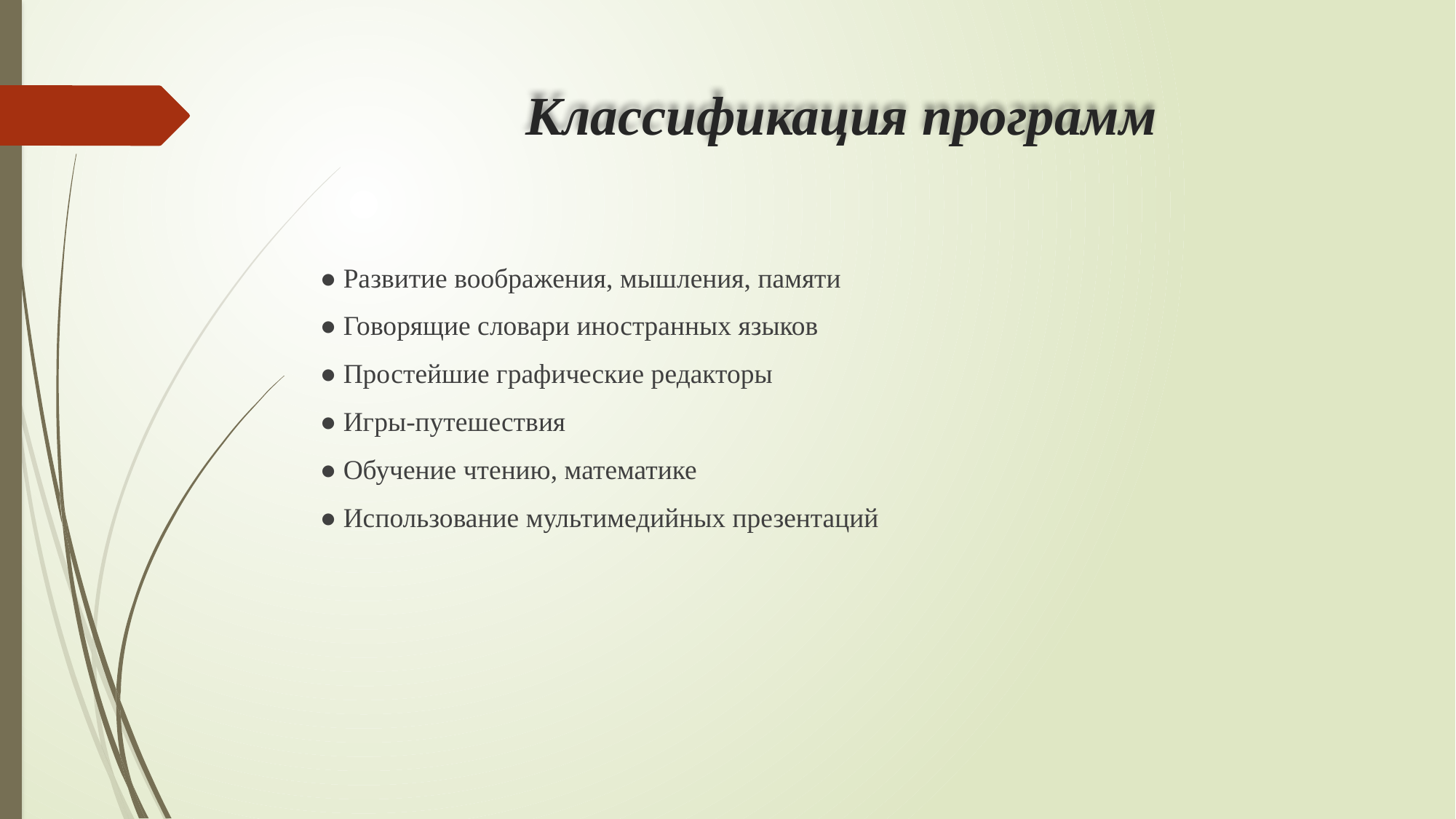

# Классификация программ
● Развитие воображения, мышления, памяти
● Говорящие словари иностранных языков
● Простейшие графические редакторы
● Игры-путешествия
● Обучение чтению, математике
● Использование мультимедийных презентаций